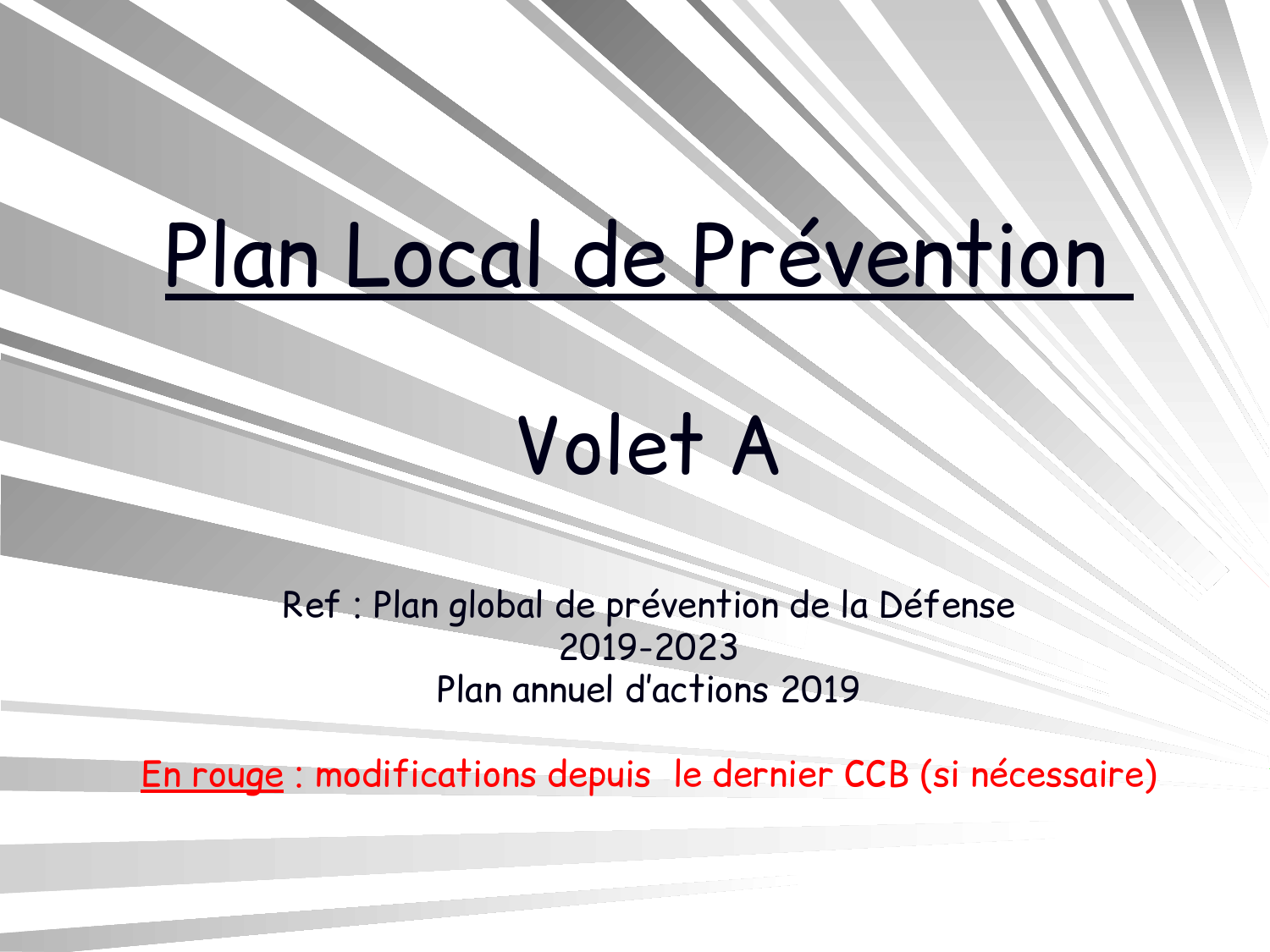

# Plan Local de Prévention Volet A Ref : Plan global de prévention de la Défense 2019-2023 Plan annuel d’actions 2019 En rouge : modifications depuis  le dernier CCB (si nécessaire)